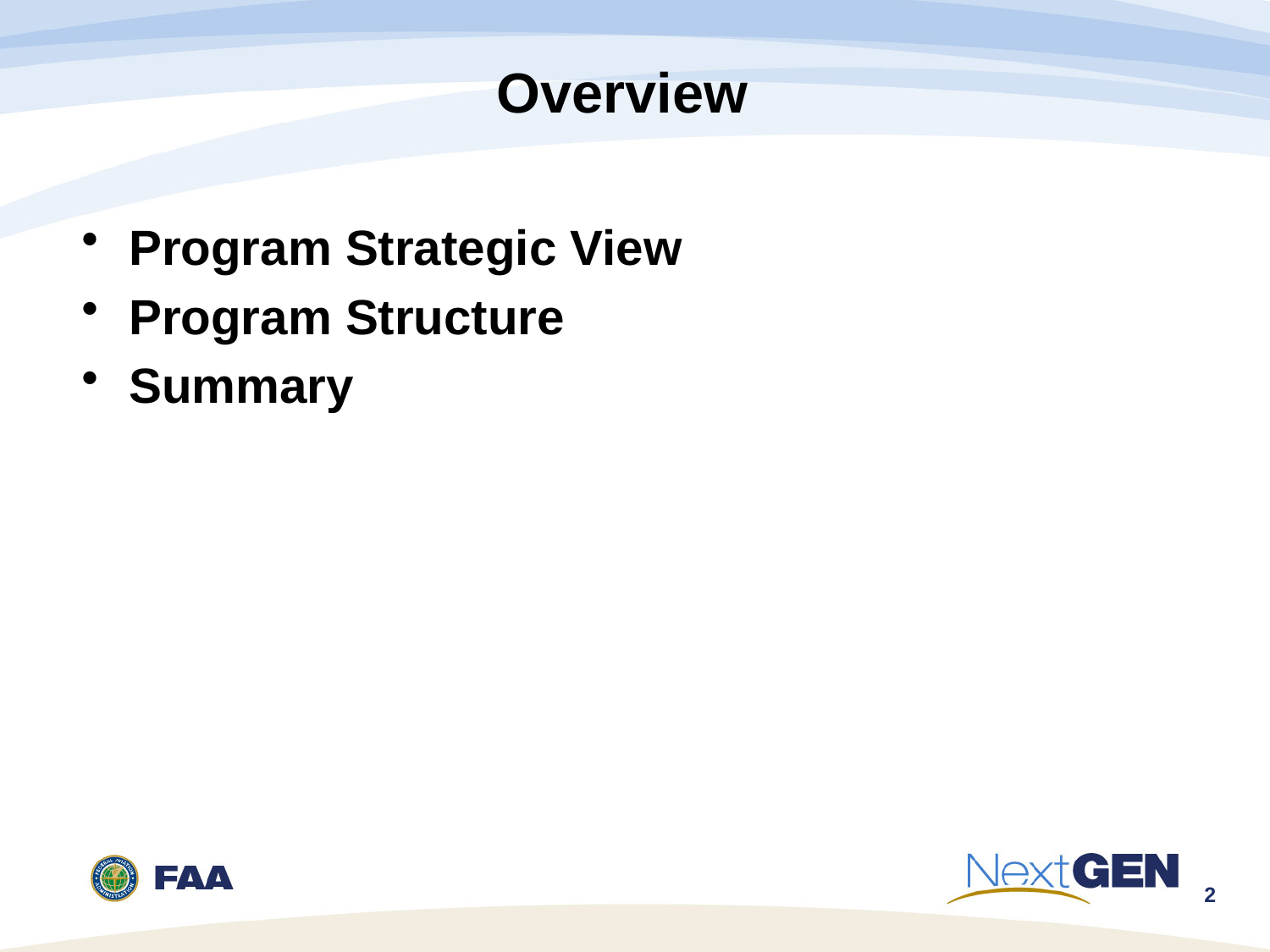

# Overview
Program Strategic View
Program Structure
Summary
2